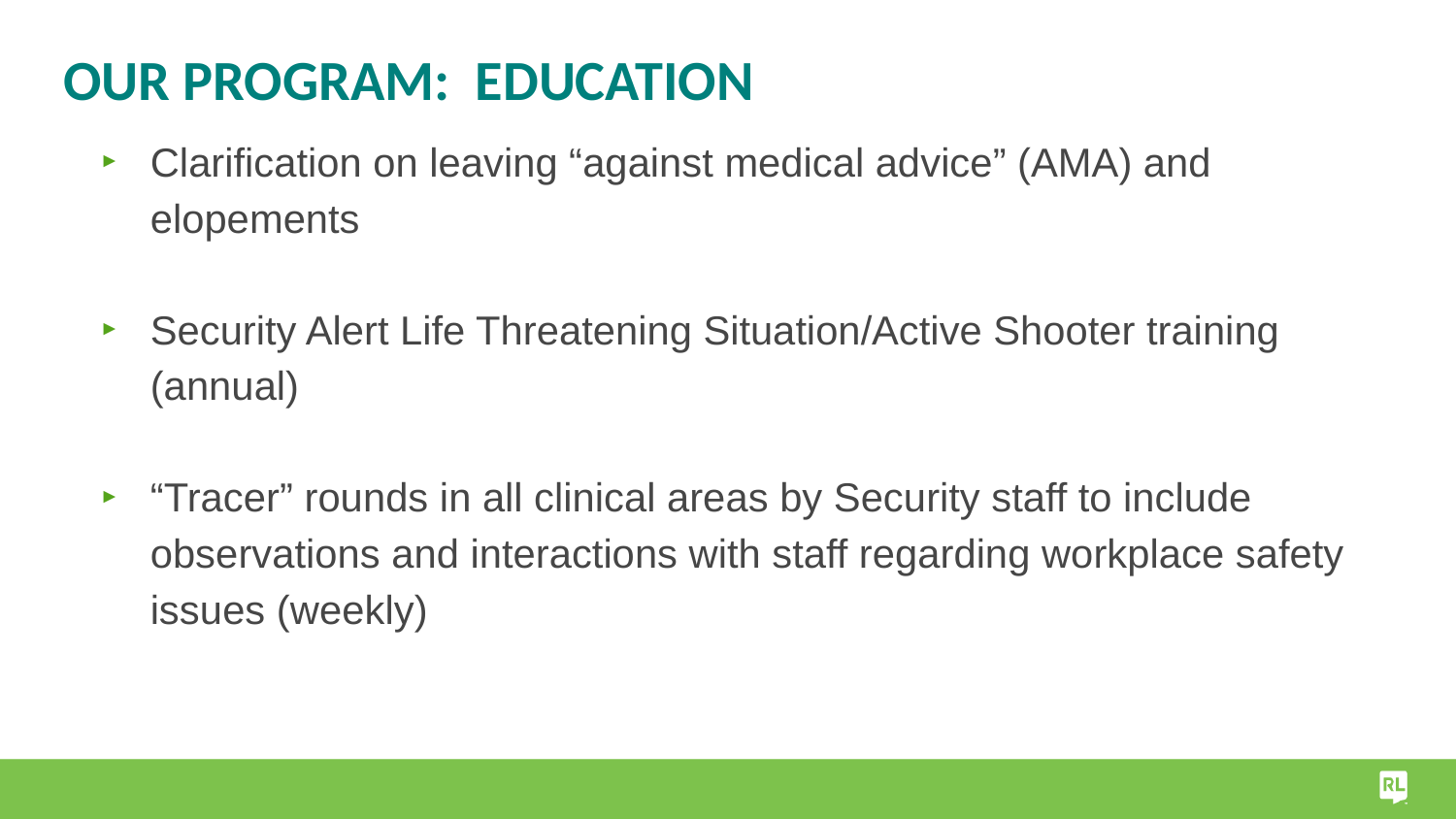

# Our Program:  Education
Clarification on leaving “against medical advice” (AMA) and elopements

Security Alert Life Threatening Situation/Active Shooter training (annual)

“Tracer” rounds in all clinical areas by Security staff to include observations and interactions with staff regarding workplace safety issues (weekly)